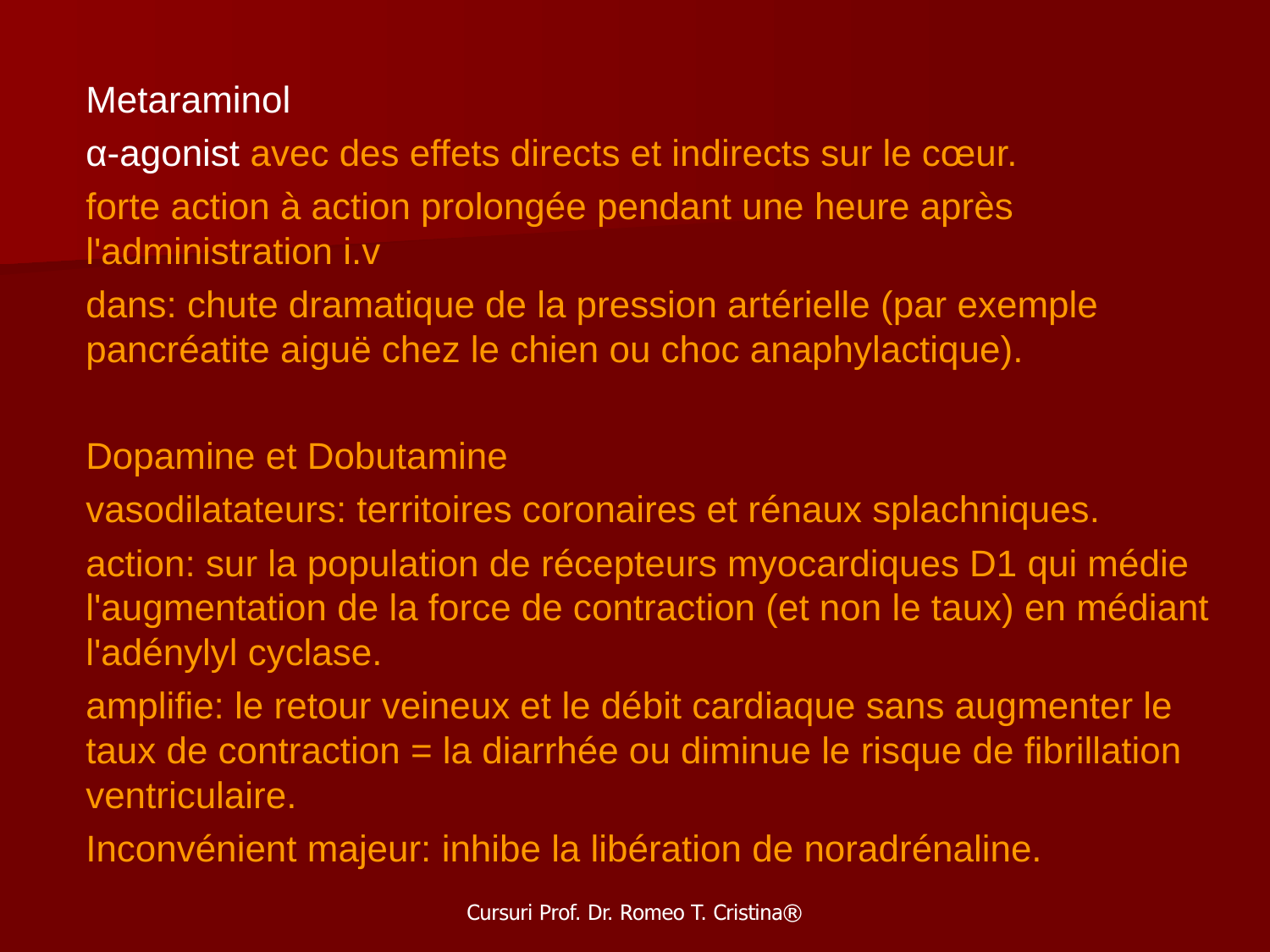

Metaraminol
α-agonist avec des effets directs et indirects sur le cœur.
forte action à action prolongée pendant une heure après l'administration i.v
dans: chute dramatique de la pression artérielle (par exemple pancréatite aiguë chez le chien ou choc anaphylactique).

Dopamine et Dobutamine
vasodilatateurs: territoires coronaires et rénaux splachniques.
action: sur la population de récepteurs myocardiques D1 qui médie l'augmentation de la force de contraction (et non le taux) en médiant l'adénylyl cyclase.
amplifie: le retour veineux et le débit cardiaque sans augmenter le taux de contraction = la diarrhée ou diminue le risque de fibrillation ventriculaire.
Inconvénient majeur: inhibe la libération de noradrénaline.
Cursuri Prof. Dr. Romeo T. Cristina®